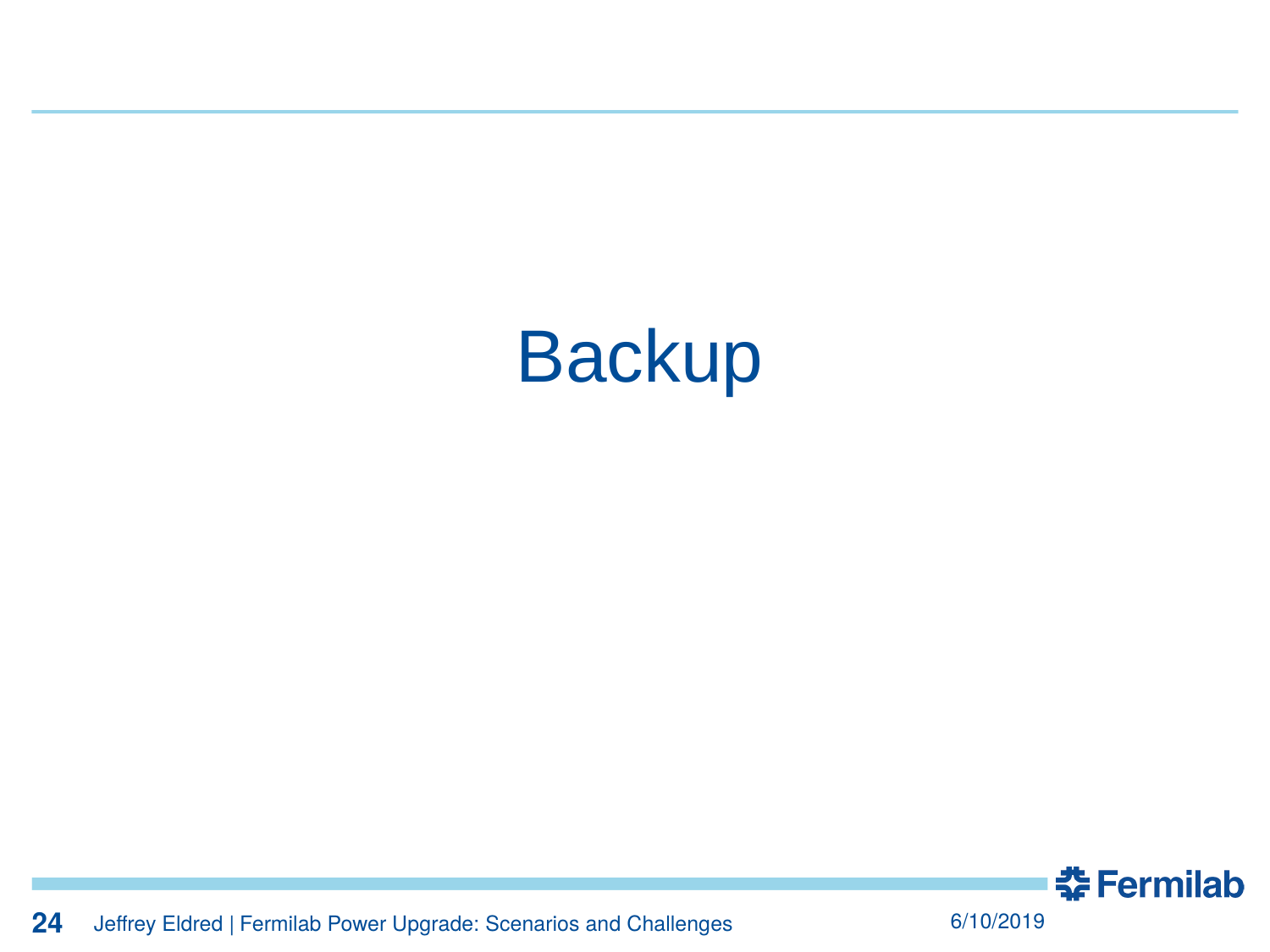

24
24
Backup
24
6/10/2019
Jeffrey Eldred | Fermilab Power Upgrade: Scenarios and Challenges